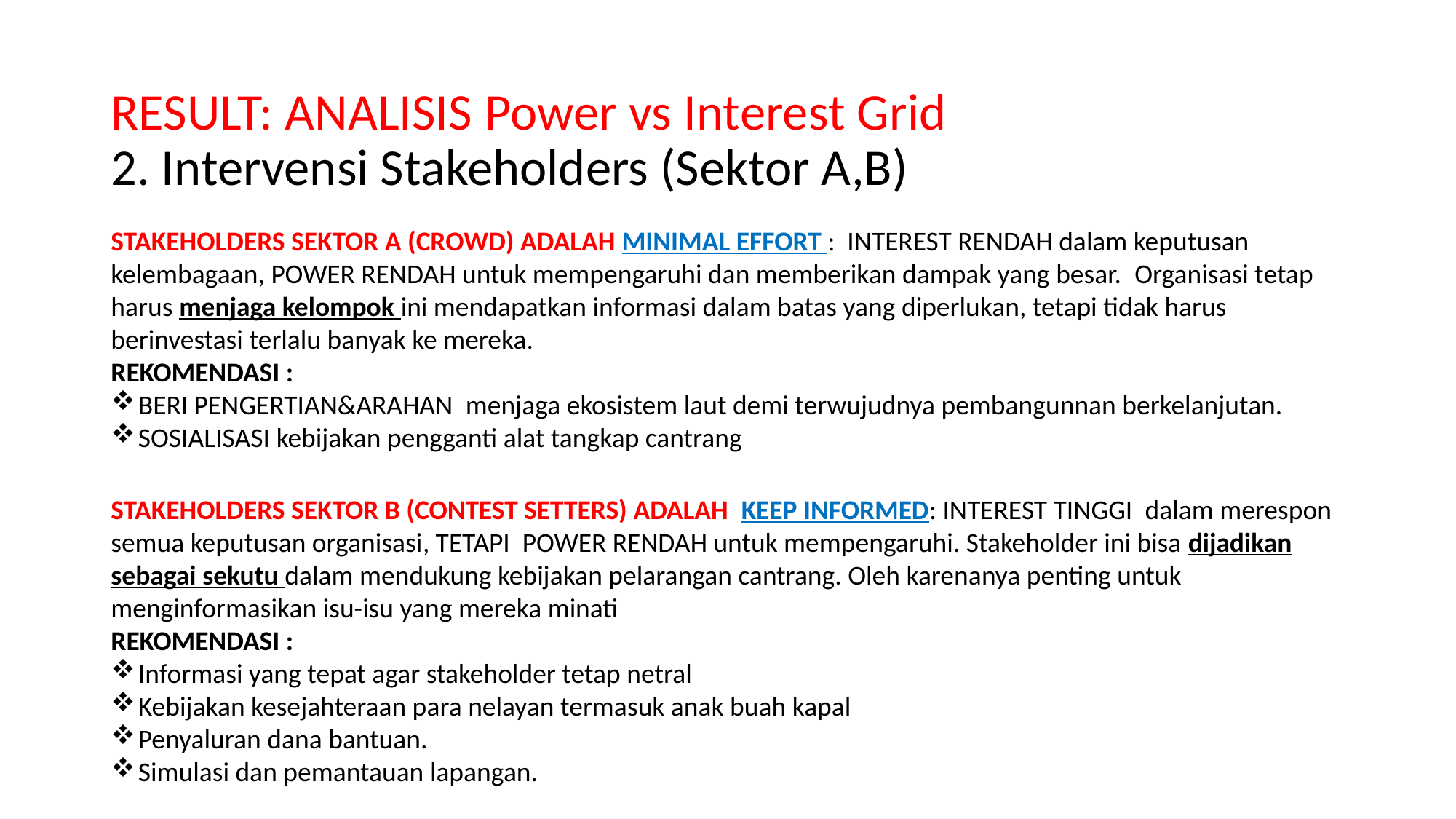

# RESULT: ANALISIS Power vs Interest Grid 2. Intervensi Stakeholders (Sektor A,B)
STAKEHOLDERS SEKTOR A (CROWD) ADALAH MINIMAL EFFORT :  INTEREST RENDAH dalam keputusan kelembagaan, POWER RENDAH untuk mempengaruhi dan memberikan dampak yang besar.  Organisasi tetap harus menjaga kelompok ini mendapatkan informasi dalam batas yang diperlukan, tetapi tidak harus berinvestasi terlalu banyak ke mereka.
REKOMENDASI :
BERI PENGERTIAN&ARAHAN  menjaga ekosistem laut demi terwujudnya pembangunnan berkelanjutan.
SOSIALISASI kebijakan pengganti alat tangkap cantrang

STAKEHOLDERS SEKTOR B (CONTEST SETTERS) ADALAH  KEEP INFORMED: INTEREST TINGGI  dalam merespon semua keputusan organisasi, TETAPI  POWER RENDAH untuk mempengaruhi. Stakeholder ini bisa dijadikan sebagai sekutu dalam mendukung kebijakan pelarangan cantrang. Oleh karenanya penting untuk menginformasikan isu-isu yang mereka minati
REKOMENDASI :
Informasi yang tepat agar stakeholder tetap netral
Kebijakan kesejahteraan para nelayan termasuk anak buah kapal
Penyaluran dana bantuan.
Simulasi dan pemantauan lapangan.